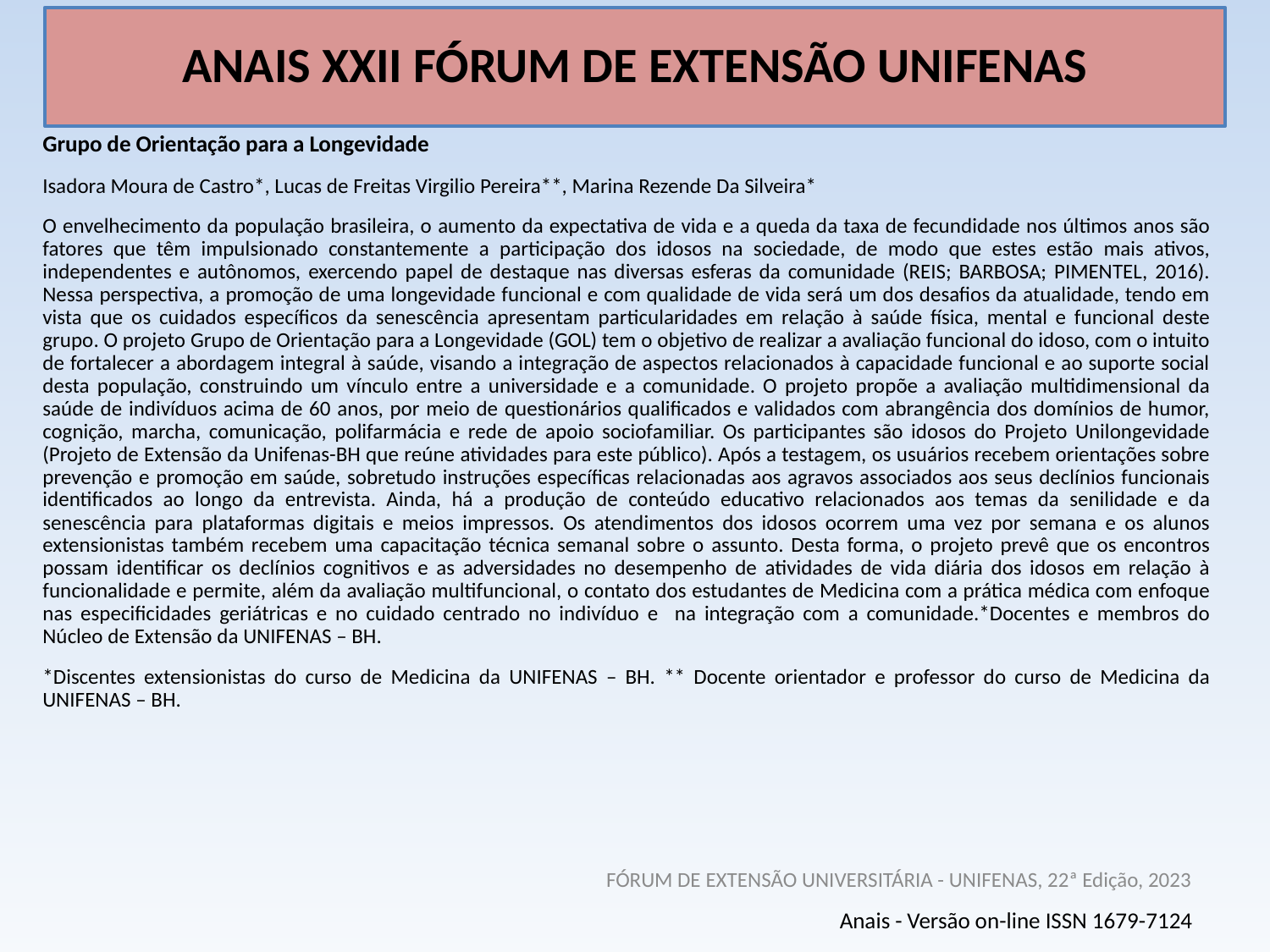

# ANAIS XXII FÓRUM DE EXTENSÃO UNIFENAS
Grupo de Orientação para a Longevidade
Isadora Moura de Castro*, Lucas de Freitas Virgilio Pereira**, Marina Rezende Da Silveira*
O envelhecimento da população brasileira, o aumento da expectativa de vida e a queda da taxa de fecundidade nos últimos anos são fatores que têm impulsionado constantemente a participação dos idosos na sociedade, de modo que estes estão mais ativos, independentes e autônomos, exercendo papel de destaque nas diversas esferas da comunidade (REIS; BARBOSA; PIMENTEL, 2016). Nessa perspectiva, a promoção de uma longevidade funcional e com qualidade de vida será um dos desafios da atualidade, tendo em vista que os cuidados específicos da senescência apresentam particularidades em relação à saúde física, mental e funcional deste grupo. O projeto Grupo de Orientação para a Longevidade (GOL) tem o objetivo de realizar a avaliação funcional do idoso, com o intuito de fortalecer a abordagem integral à saúde, visando a integração de aspectos relacionados à capacidade funcional e ao suporte social desta população, construindo um vínculo entre a universidade e a comunidade. O projeto propõe a avaliação multidimensional da saúde de indivíduos acima de 60 anos, por meio de questionários qualificados e validados com abrangência dos domínios de humor, cognição, marcha, comunicação, polifarmácia e rede de apoio sociofamiliar. Os participantes são idosos do Projeto Unilongevidade (Projeto de Extensão da Unifenas-BH que reúne atividades para este público). Após a testagem, os usuários recebem orientações sobre prevenção e promoção em saúde, sobretudo instruções específicas relacionadas aos agravos associados aos seus declínios funcionais identificados ao longo da entrevista. Ainda, há a produção de conteúdo educativo relacionados aos temas da senilidade e da senescência para plataformas digitais e meios impressos. Os atendimentos dos idosos ocorrem uma vez por semana e os alunos extensionistas também recebem uma capacitação técnica semanal sobre o assunto. Desta forma, o projeto prevê que os encontros possam identificar os declínios cognitivos e as adversidades no desempenho de atividades de vida diária dos idosos em relação à funcionalidade e permite, além da avaliação multifuncional, o contato dos estudantes de Medicina com a prática médica com enfoque nas especificidades geriátricas e no cuidado centrado no indivíduo e  na integração com a comunidade.*Docentes e membros do Núcleo de Extensão da UNIFENAS – BH.
*Discentes extensionistas do curso de Medicina da UNIFENAS – BH. ** Docente orientador e professor do curso de Medicina da UNIFENAS – BH.

FÓRUM DE EXTENSÃO UNIVERSITÁRIA - UNIFENAS, 22ª Edição, 2023
Anais - Versão on-line ISSN 1679-7124